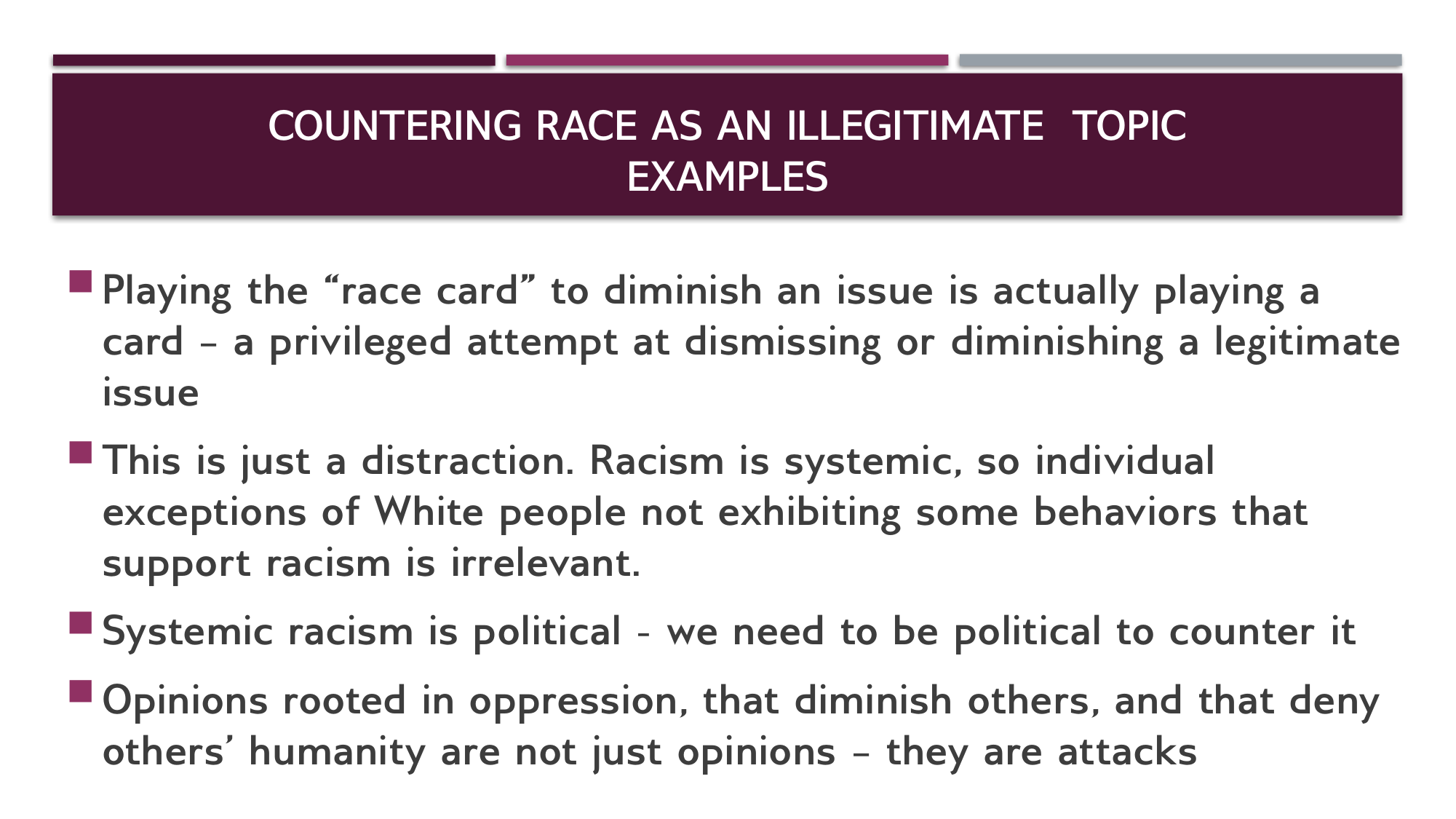

# Countering Race as an Illegitimate  topic Examples
Playing the “race card” to diminish an issue is actually playing a card – a privileged attempt at dismissing or diminishing a legitimate issue
This is just a distraction. Racism is systemic, so individual exceptions of White people not exhibiting some behaviors that support racism is irrelevant.
Systemic racism is political - we need to be political to counter it
Opinions rooted in oppression, that diminish others, and that deny others’ humanity are not just opinions – they are attacks